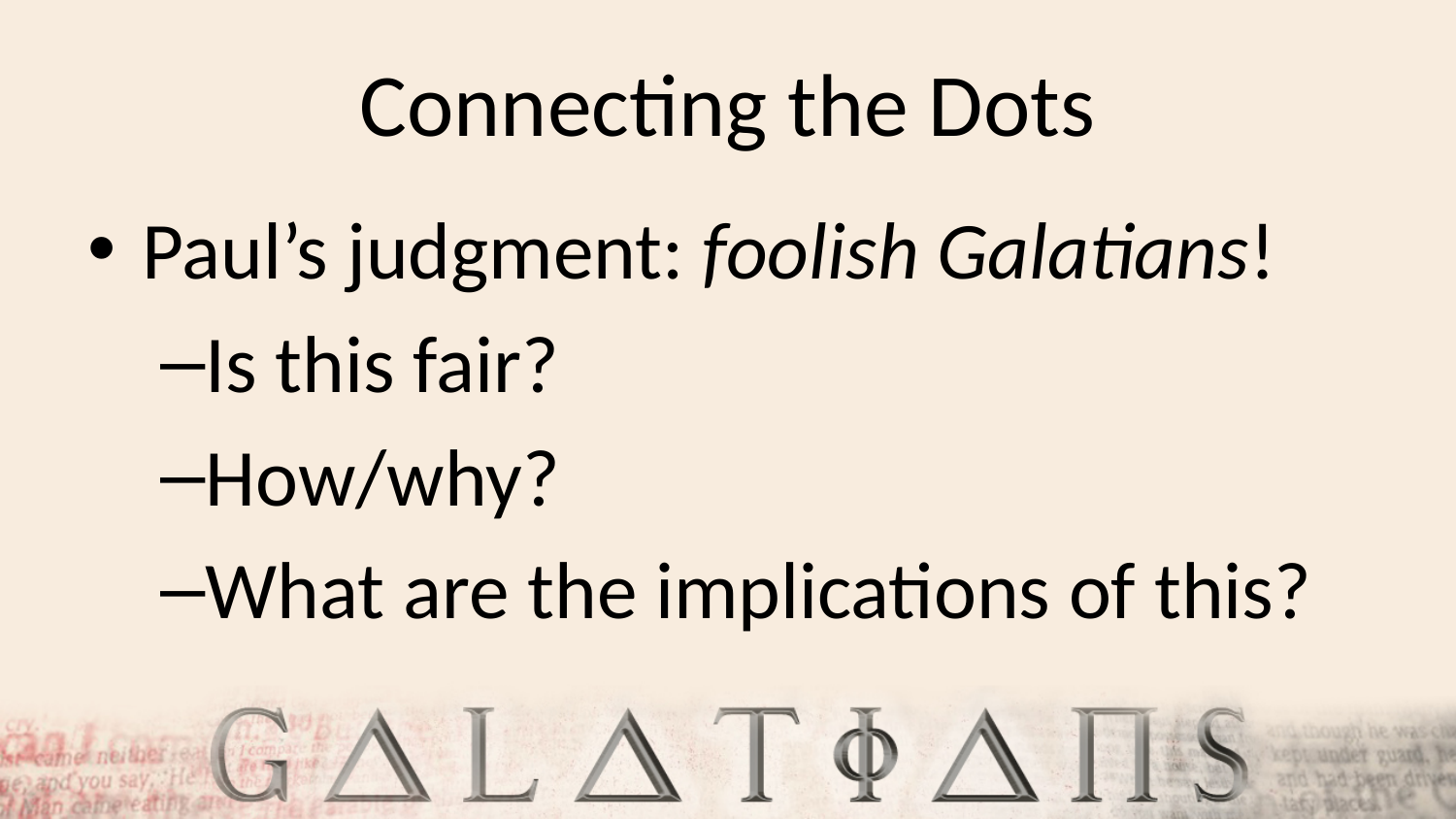

# Connecting the Dots
Paul’s judgment: foolish Galatians!
Is this fair?
How/why?
What are the implications of this?